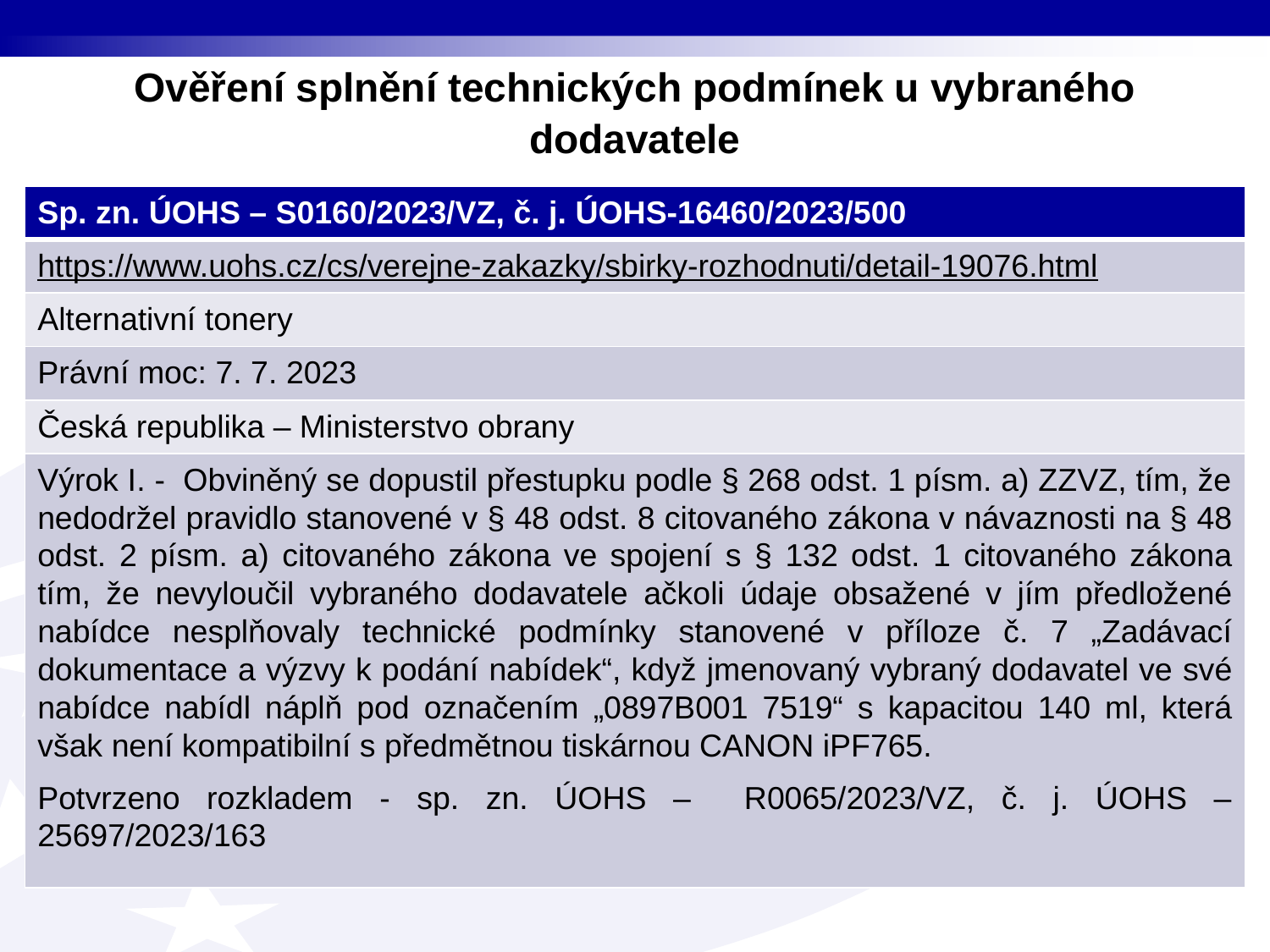

# Ověření splnění technických podmínek u vybraného dodavatele
| Sp. zn. ÚOHS – S0160/2023/VZ, č. j. ÚOHS-16460/2023/500 |
| --- |
| https://www.uohs.cz/cs/verejne-zakazky/sbirky-rozhodnuti/detail-19076.html |
| Alternativní tonery |
| Právní moc: 7. 7. 2023 |
| Česká republika – Ministerstvo obrany |
| Výrok I. - Obviněný se dopustil přestupku podle § 268 odst. 1 písm. a) ZZVZ, tím, že nedodržel pravidlo stanovené v § 48 odst. 8 citovaného zákona v návaznosti na § 48 odst. 2 písm. a) citovaného zákona ve spojení s § 132 odst. 1 citovaného zákona tím, že nevyloučil vybraného dodavatele ačkoli údaje obsažené v jím předložené nabídce nesplňovaly technické podmínky stanovené v příloze č. 7 „Zadávací dokumentace a výzvy k podání nabídek“, když jmenovaný vybraný dodavatel ve své nabídce nabídl náplň pod označením „0897B001 7519“ s kapacitou 140 ml, která však není kompatibilní s předmětnou tiskárnou CANON iPF765. Potvrzeno rozkladem - sp. zn. ÚOHS – R0065/2023/VZ, č. j. ÚOHS – 25697/2023/163 |